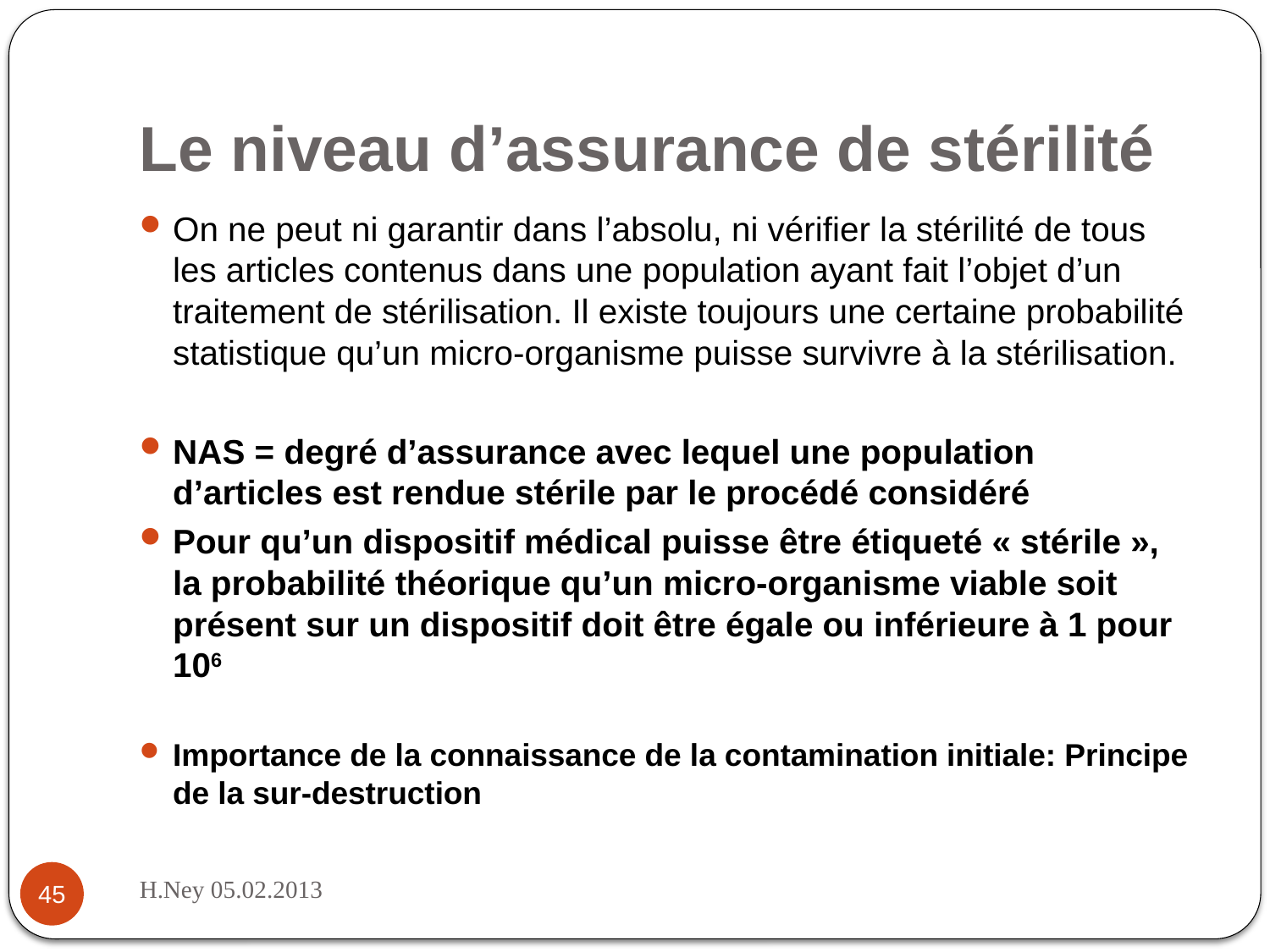

# Le niveau d’assurance de stérilité
On ne peut ni garantir dans l’absolu, ni vérifier la stérilité de tous les articles contenus dans une population ayant fait l’objet d’un traitement de stérilisation. Il existe toujours une certaine probabilité statistique qu’un micro-organisme puisse survivre à la stérilisation.

NAS = degré d’assurance avec lequel une population d’articles est rendue stérile par le procédé considéré
Pour qu’un dispositif médical puisse être étiqueté « stérile », la probabilité théorique qu’un micro-organisme viable soit présent sur un dispositif doit être égale ou inférieure à 1 pour 106

Importance de la connaissance de la contamination initiale: Principe de la sur-destruction

H.Ney 05.02.2013
45